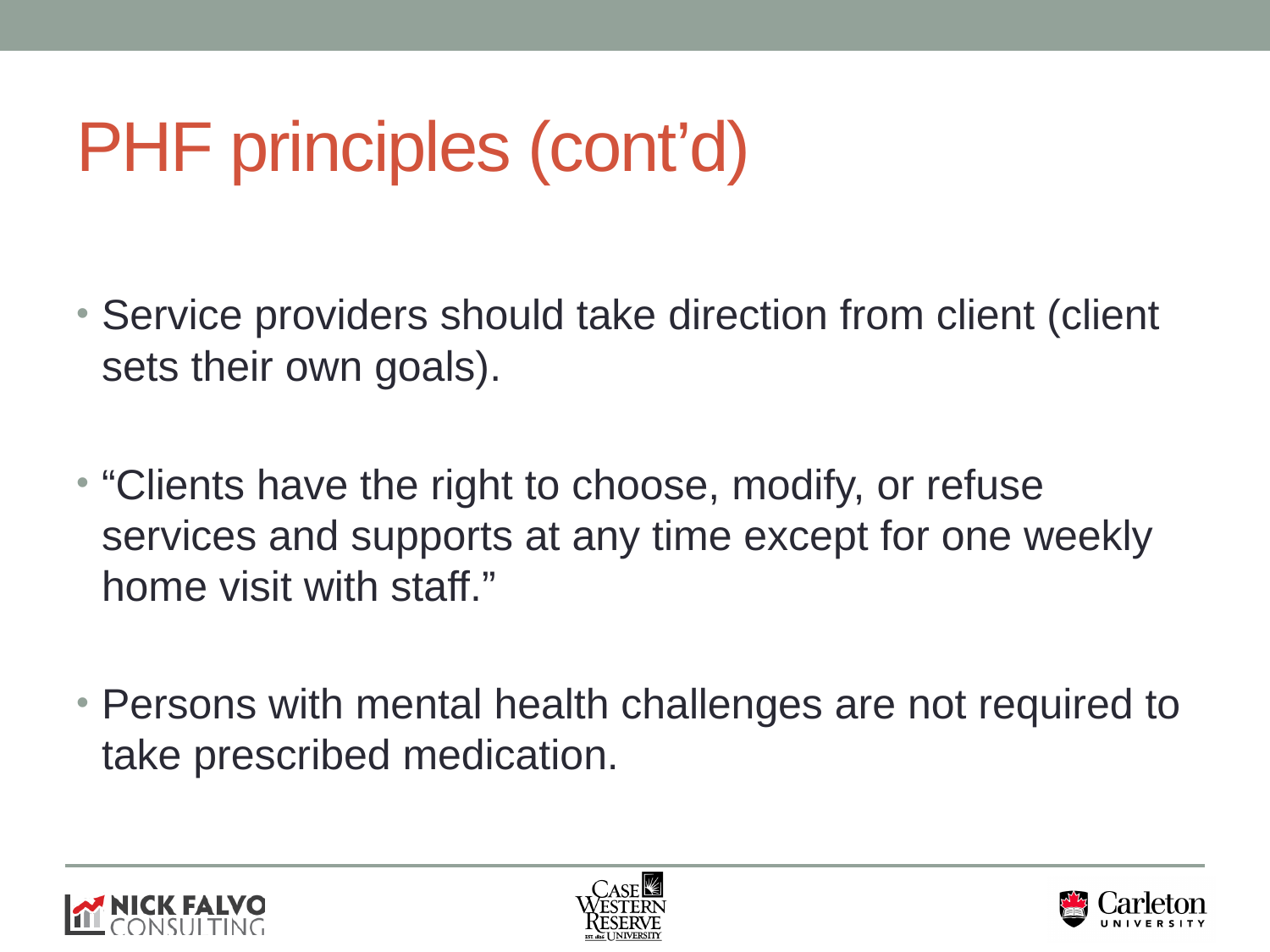

# PHF principles (cont’d)

Service providers should take direction from client (client sets their own goals).

“Clients have the right to choose, modify, or refuse services and supports at any time except for one weekly home visit with staff.”

Persons with mental health challenges are not required to take prescribed medication.